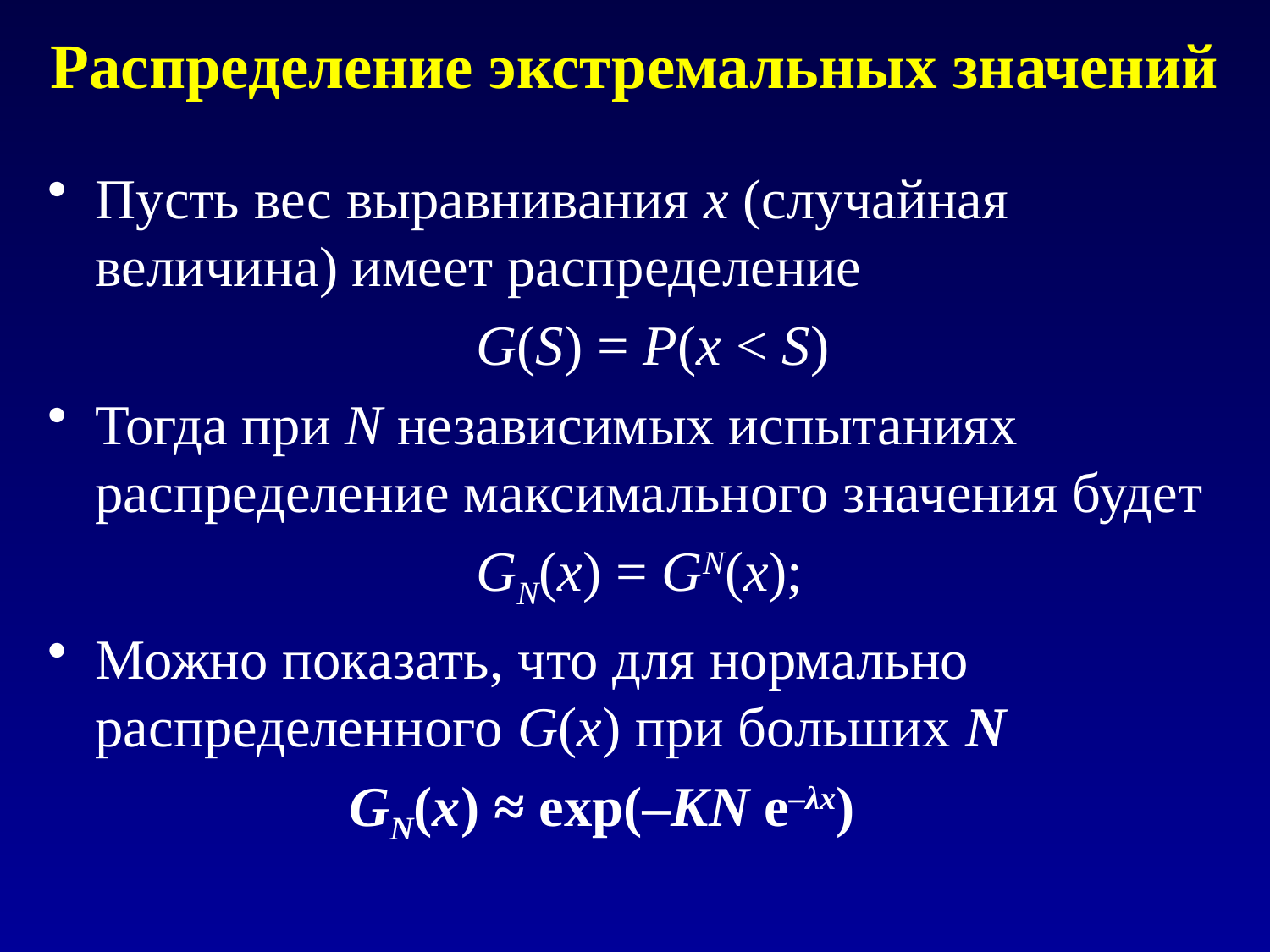

# Распределение экстремальных значений
Пусть вес выравнивания x (случайная величина) имеет распределение
				G(S) = P(x < S)
Тогда при N независимых испытаниях распределение максимального значения будет
				GN(x) = GN(x);
Можно показать, что для нормально распределенного G(x) при больших N
			GN(x) ≈ exp(–KN e–λx)